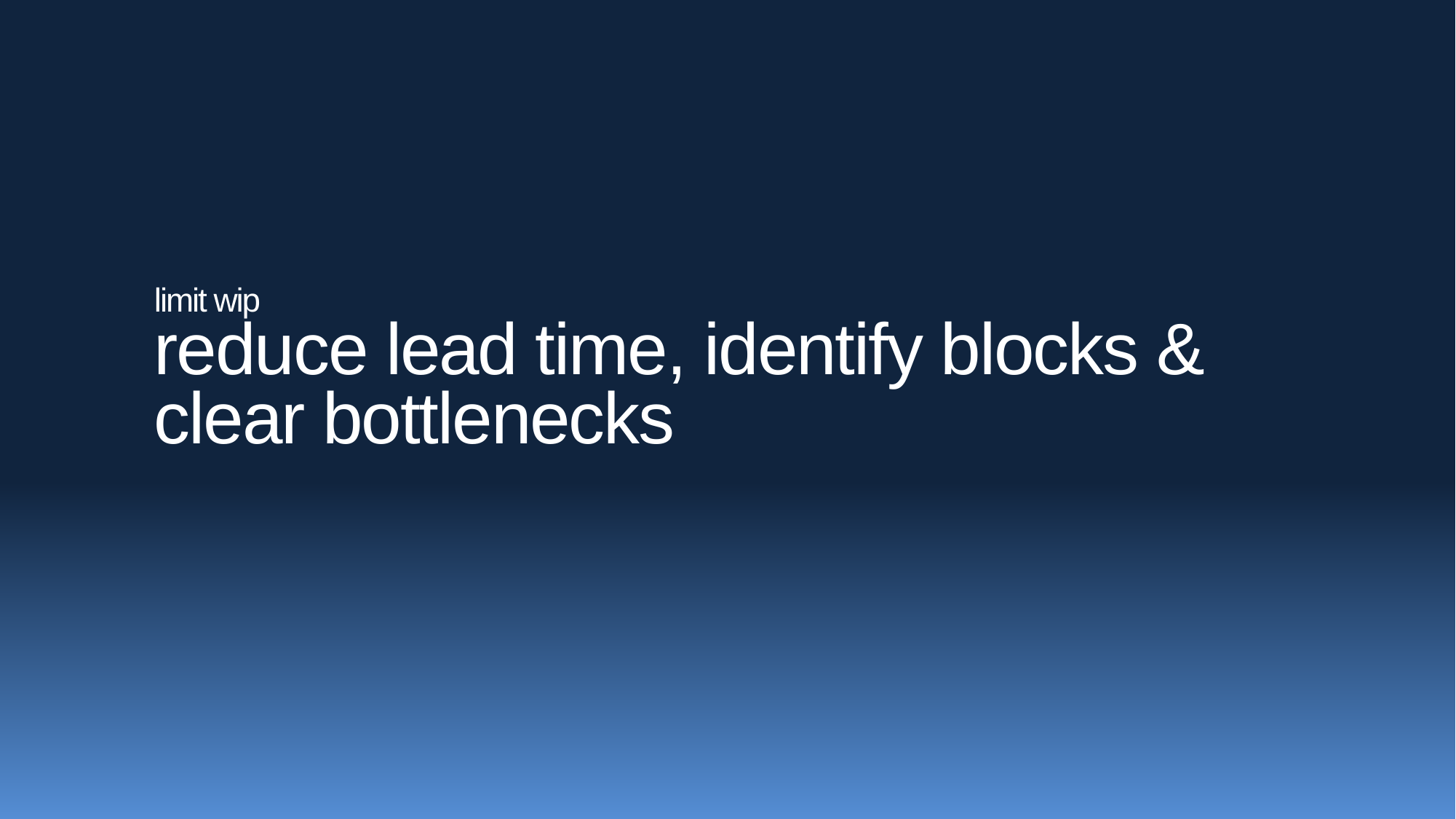

# limit wip reduce lead time, identify blocks & clear bottlenecks